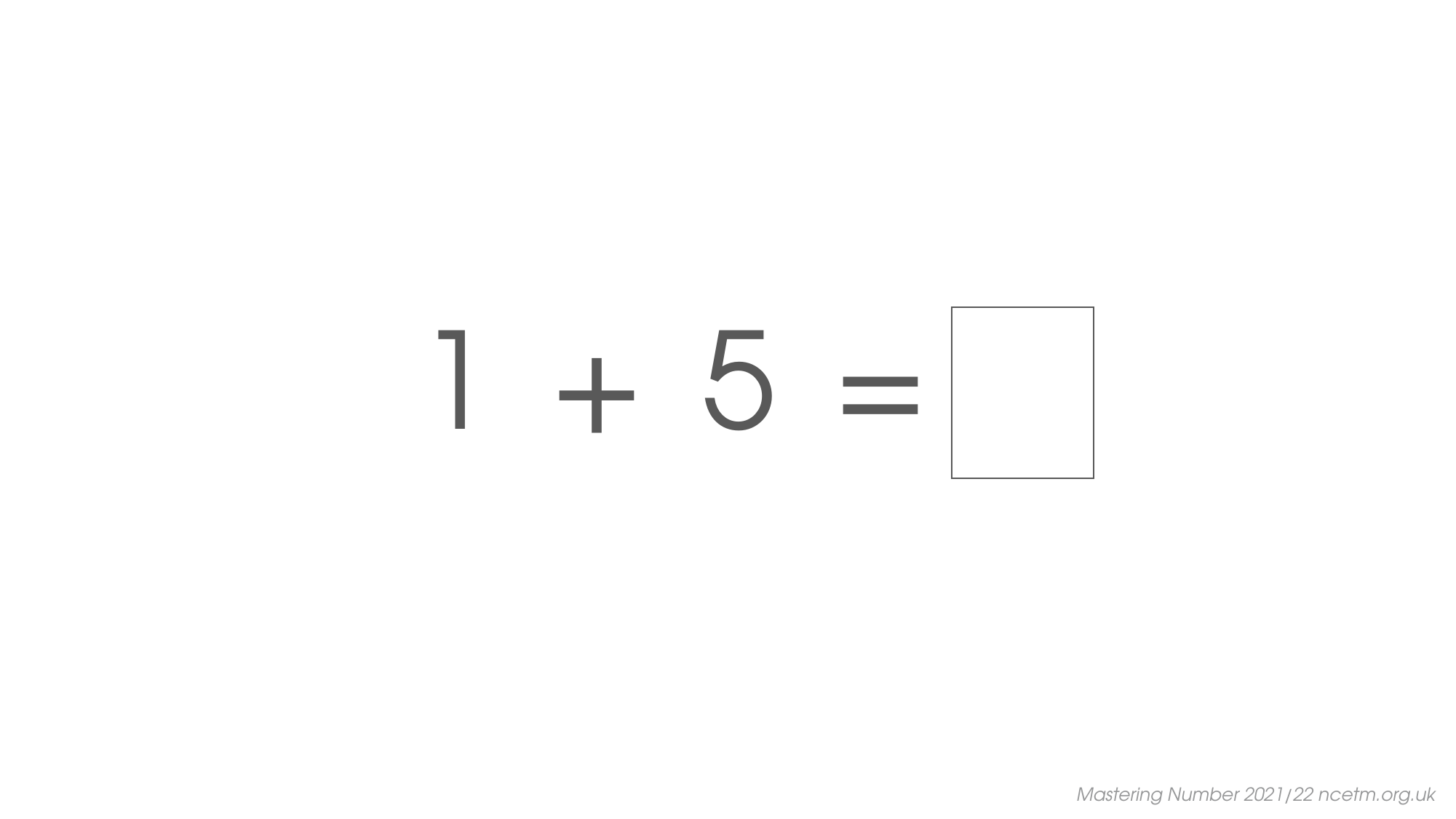

| 1 | + | 5 | = | 6 |
| --- | --- | --- | --- | --- |

Mastering Number 2021/22 ncetm.org.uk